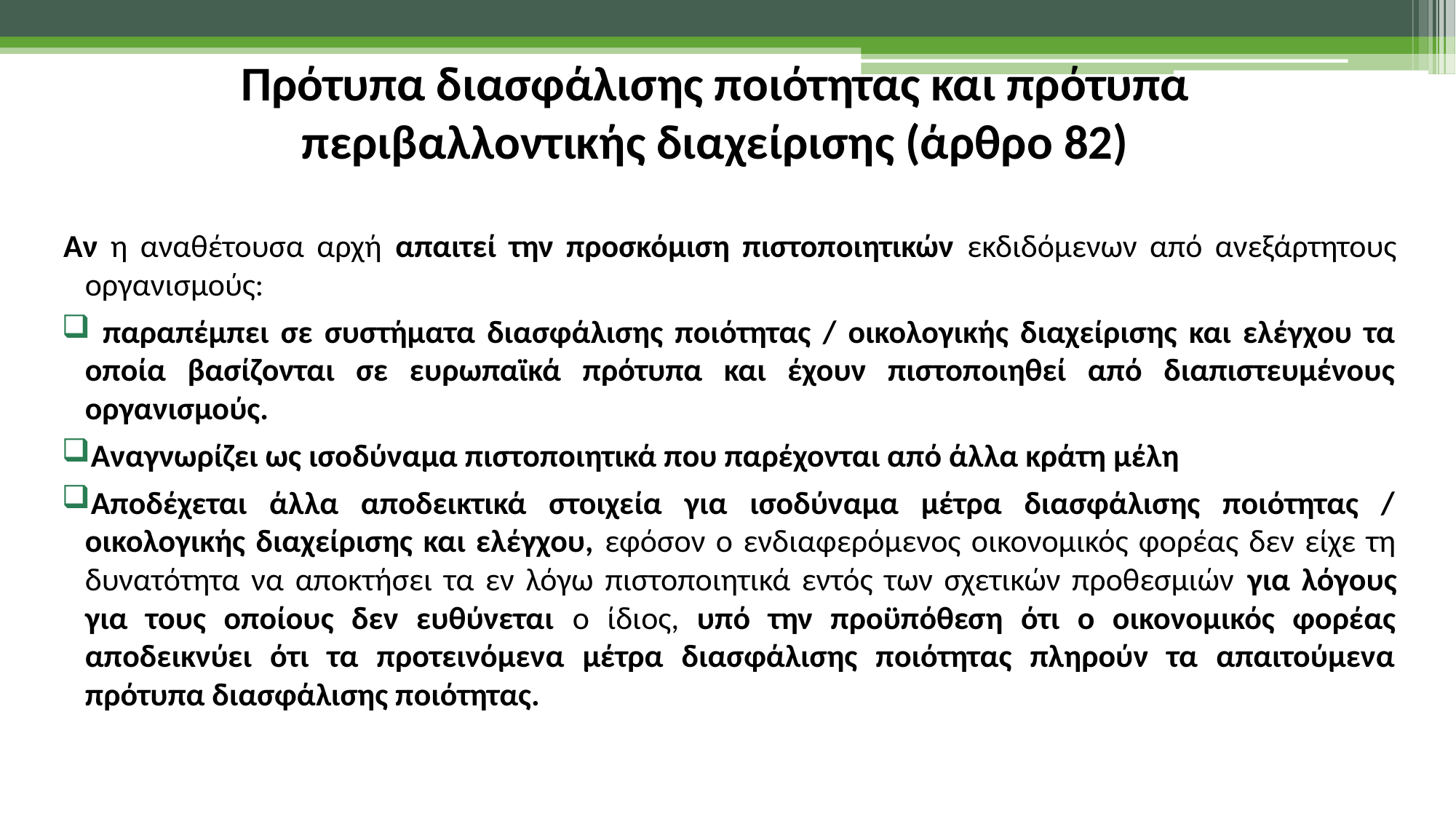

# Πρότυπα διασφάλισης ποιότητας και πρότυπα περιβαλλοντικής διαχείρισης (άρθρο 82)
Αν η αναθέτουσα αρχή απαιτεί την προσκόμιση πιστοποιητικών εκδιδόμενων από ανεξάρτητους οργανισμούς:
 παραπέμπει σε συστήματα διασφάλισης ποιότητας / οικολογικής διαχείρισης και ελέγχου τα οποία βασίζονται σε ευρωπαϊκά πρότυπα και έχουν πιστοποιηθεί από διαπιστευμένους οργανισμούς.
Αναγνωρίζει ως ισοδύναμα πιστοποιητικά που παρέχονται από άλλα κράτη μέλη
Αποδέχεται άλλα αποδεικτικά στοιχεία για ισοδύναμα μέτρα διασφάλισης ποιότητας / οικολογικής διαχείρισης και ελέγχου, εφόσον ο ενδιαφερόμενος οικονομικός φορέας δεν είχε τη δυνατότητα να αποκτήσει τα εν λόγω πιστοποιητικά εντός των σχετικών προθεσμιών για λόγους για τους οποίους δεν ευθύνεται ο ίδιος, υπό την προϋπόθεση ότι ο οικονομικός φορέας αποδεικνύει ότι τα προτεινόμενα μέτρα διασφάλισης ποιότητας πληρούν τα απαιτούμενα πρότυπα διασφάλισης ποιότητας.